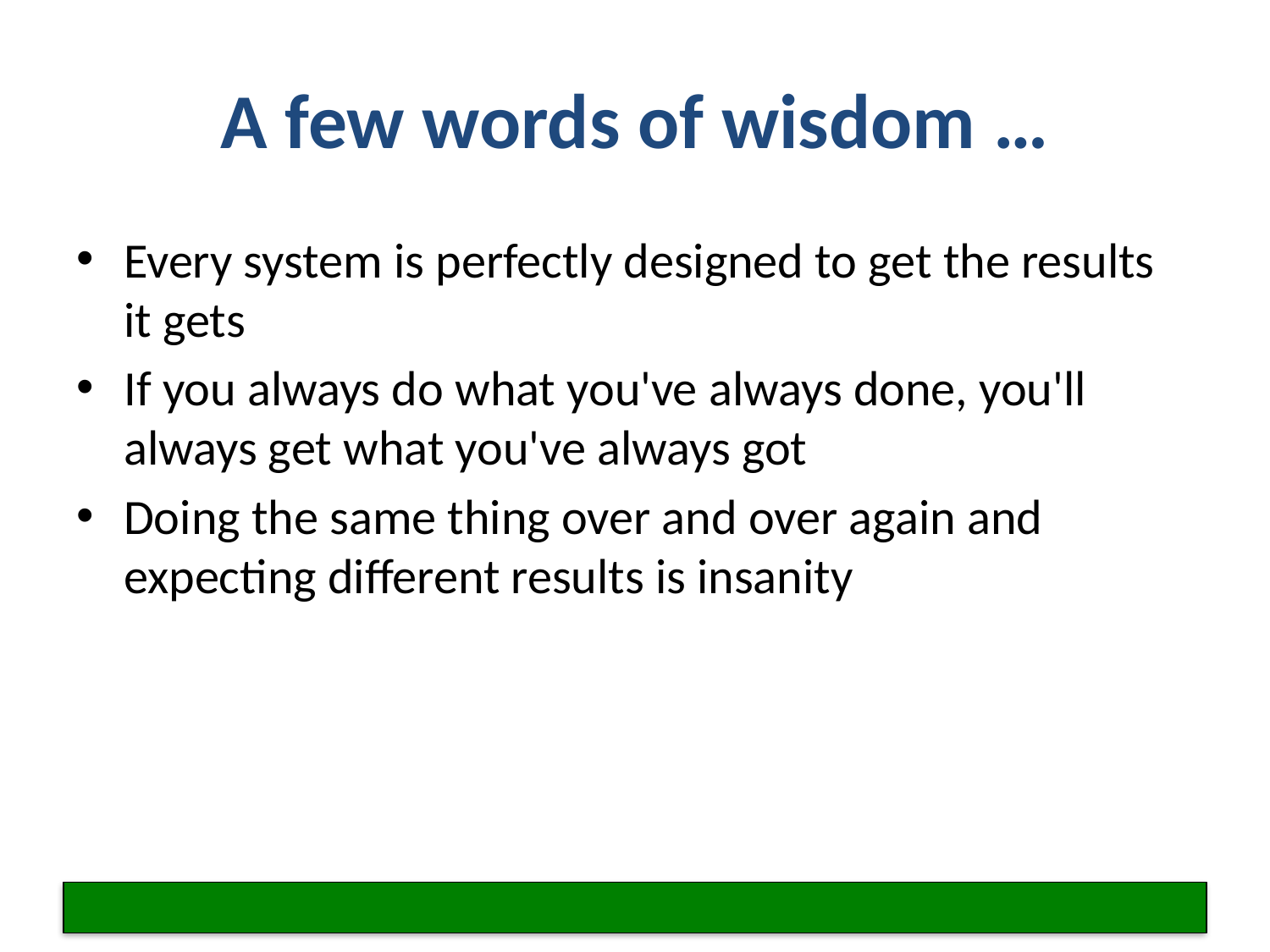

# A few words of wisdom …
Every system is perfectly designed to get the results it gets
If you always do what you've always done, you'll always get what you've always got
Doing the same thing over and over again and expecting different results is insanity